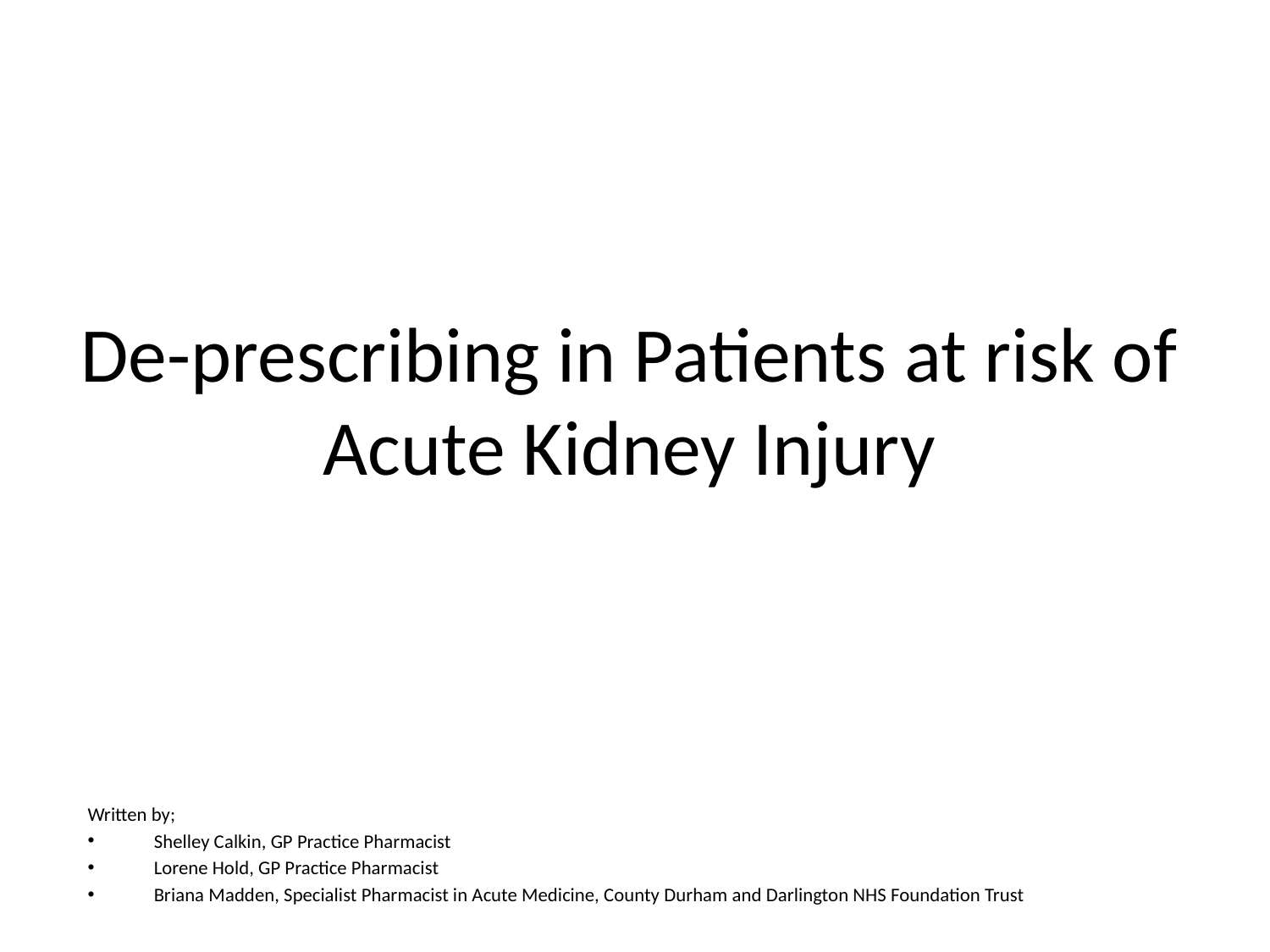

# De-prescribing in Patients at risk of Acute Kidney Injury
Written by;
Shelley Calkin, GP Practice Pharmacist
Lorene Hold, GP Practice Pharmacist
Briana Madden, Specialist Pharmacist in Acute Medicine, County Durham and Darlington NHS Foundation Trust